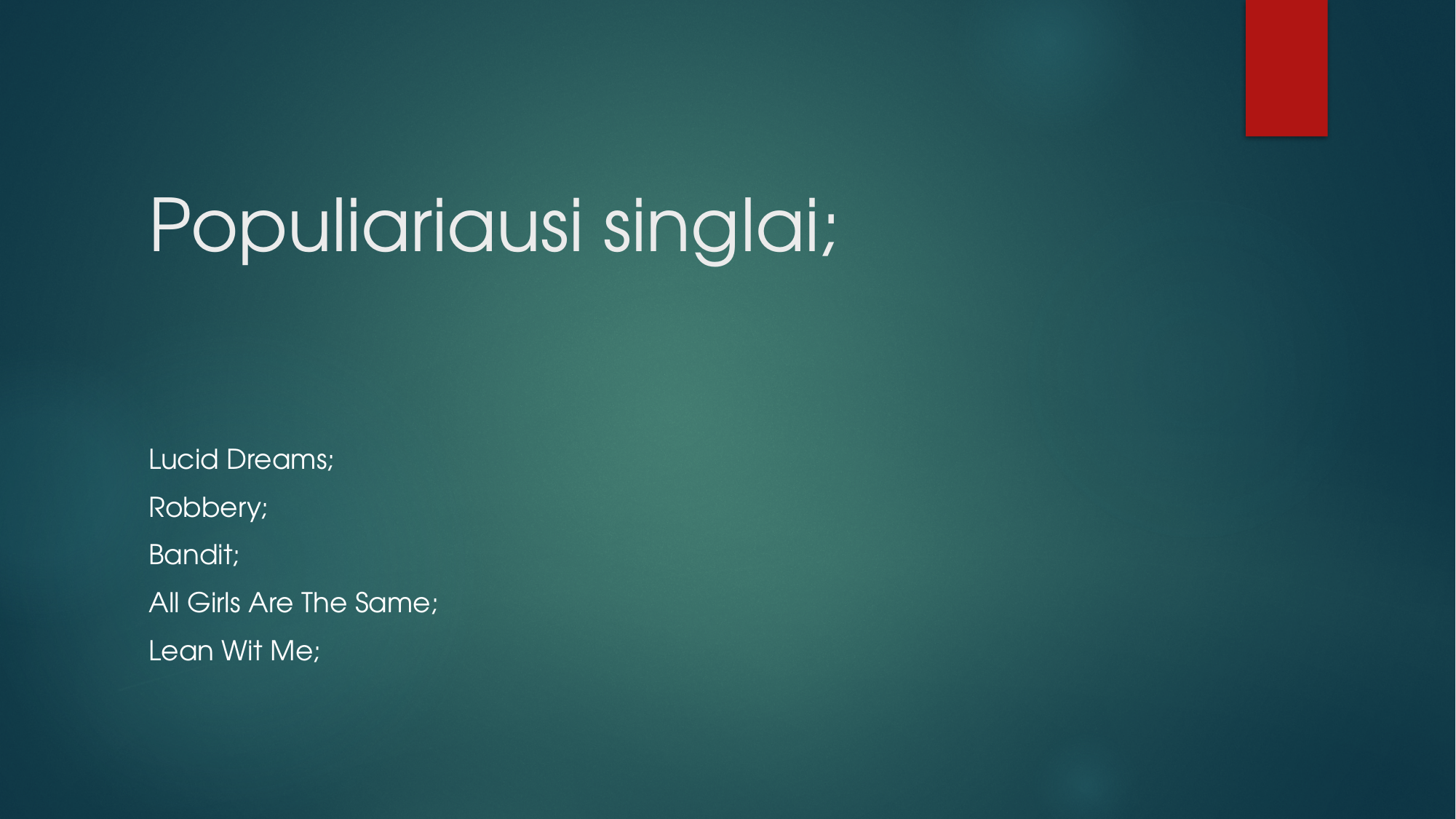

# Populiariausi singlai;
Lucid Dreams;
Robbery;
Bandit;
All Girls Are The Same;
Lean Wit Me;